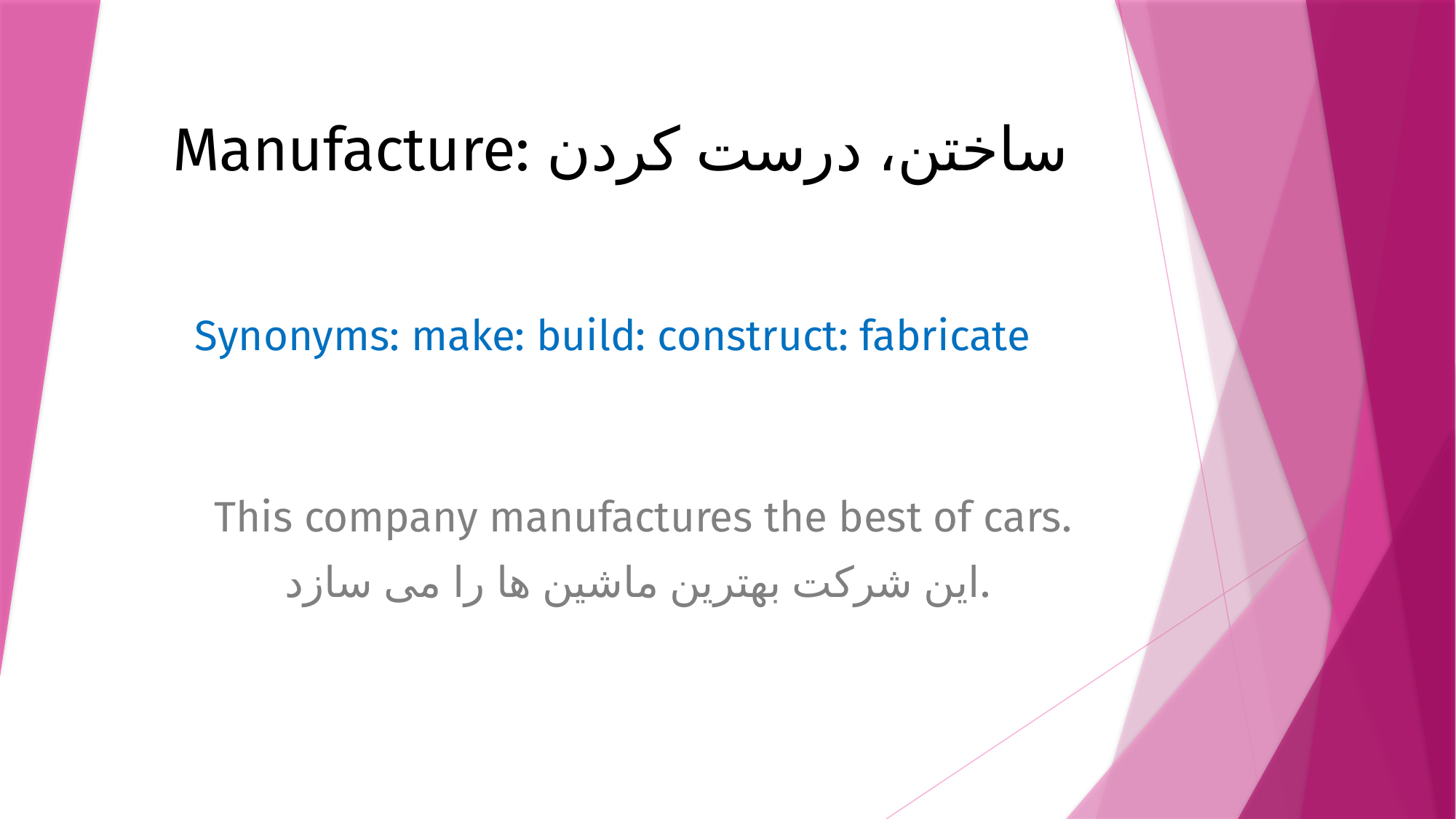

# Manufacture: ساختن، درست کردن
Synonyms: make: build: construct: fabricate
This company manufactures the best of cars.
این شرکت بهترین ماشین ها را می سازد.